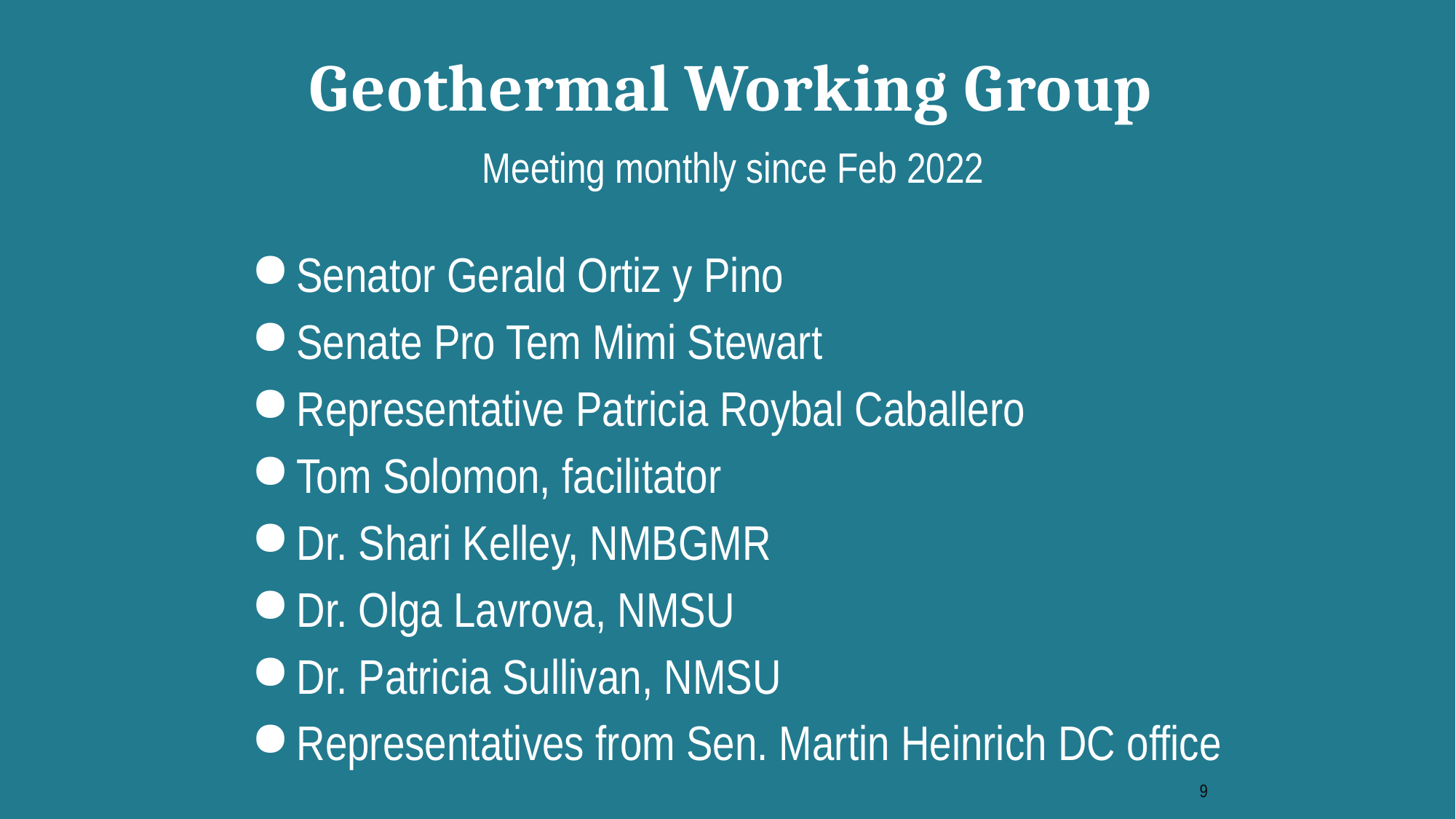

# Geothermal Working Group
Meeting monthly since Feb 2022
Senator Gerald Ortiz y Pino
Senate Pro Tem Mimi Stewart
Representative Patricia Roybal Caballero
Tom Solomon, facilitator
Dr. Shari Kelley, NMBGMR
Dr. Olga Lavrova, NMSU
Dr. Patricia Sullivan, NMSU
Representatives from Sen. Martin Heinrich DC office
9